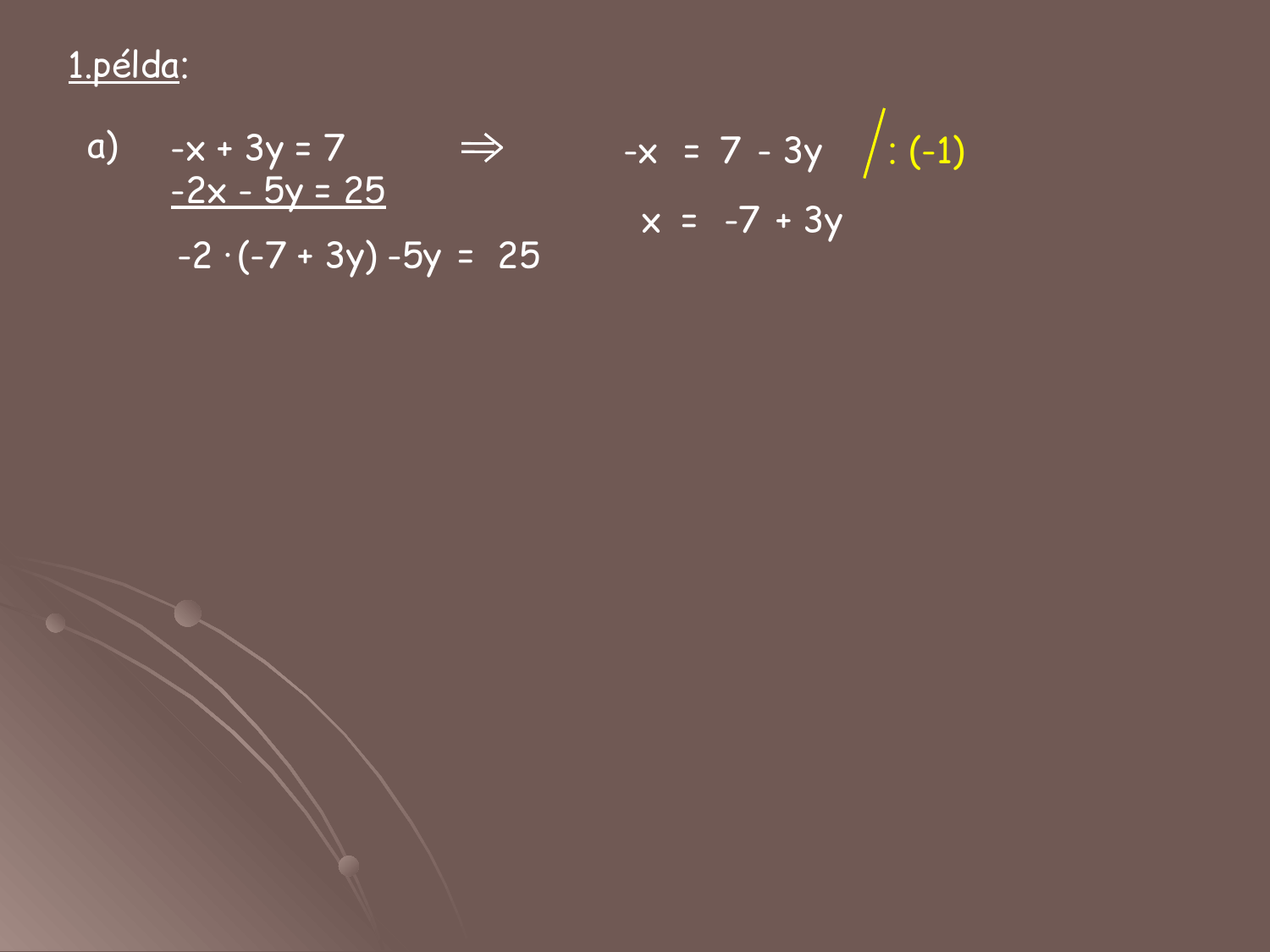

1.példa:

a)
-x + 3y = 7
-2x - 5y = 25
-x
=
7
- 3y
: (-1)

x
=
-7
+ 3y
·
-2
(-7 + 3y)
-5y
=
25